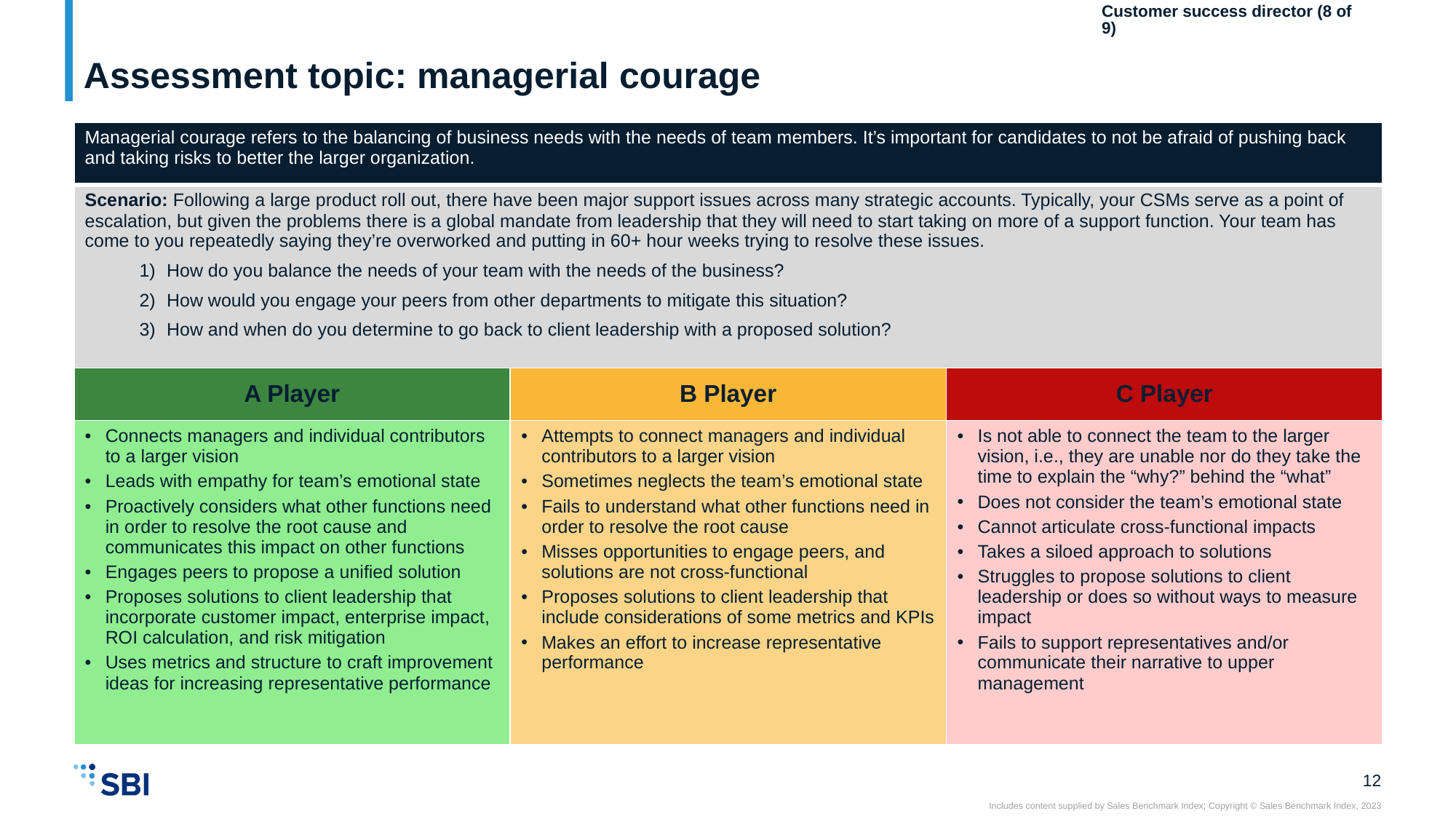

# Assessment topic: managerial courage
Customer success director (8 of 9)
| Managerial courage refers to the balancing of business needs with the needs of team members. It’s important for candidates to not be afraid of pushing back and taking risks to better the larger organization. |  |  |
| --- | --- | --- |
| Scenario: Following a large product roll out, there have been major support issues across many strategic accounts. Typically, your CSMs serve as a point of escalation, but given the problems there is a global mandate from leadership that they will need to start taking on more of a support function. Your team has come to you repeatedly saying they’re overworked and putting in 60+ hour weeks trying to resolve these issues. How do you balance the needs of your team with the needs of the business? How would you engage your peers from other departments to mitigate this situation? How and when do you determine to go back to client leadership with a proposed solution? |  |  |
| A Player | B Player | C Player |
| Connects managers and individual contributors to a larger vision Leads with empathy for team’s emotional state Proactively considers what other functions need in order to resolve the root cause and communicates this impact on other functions Engages peers to propose a unified solution Proposes solutions to client leadership that incorporate customer impact, enterprise impact, ROI calculation, and risk mitigation Uses metrics and structure to craft improvement ideas for increasing representative performance | Attempts to connect managers and individual contributors to a larger vision Sometimes neglects the team’s emotional state Fails to understand what other functions need in order to resolve the root cause Misses opportunities to engage peers, and solutions are not cross-functional Proposes solutions to client leadership that include considerations of some metrics and KPIs Makes an effort to increase representative performance | Is not able to connect the team to the larger vision, i.e., they are unable nor do they take the time to explain the “why?” behind the “what” Does not consider the team’s emotional state Cannot articulate cross-functional impacts Takes a siloed approach to solutions Struggles to propose solutions to client leadership or does so without ways to measure impact Fails to support representatives and/or communicate their narrative to upper management |